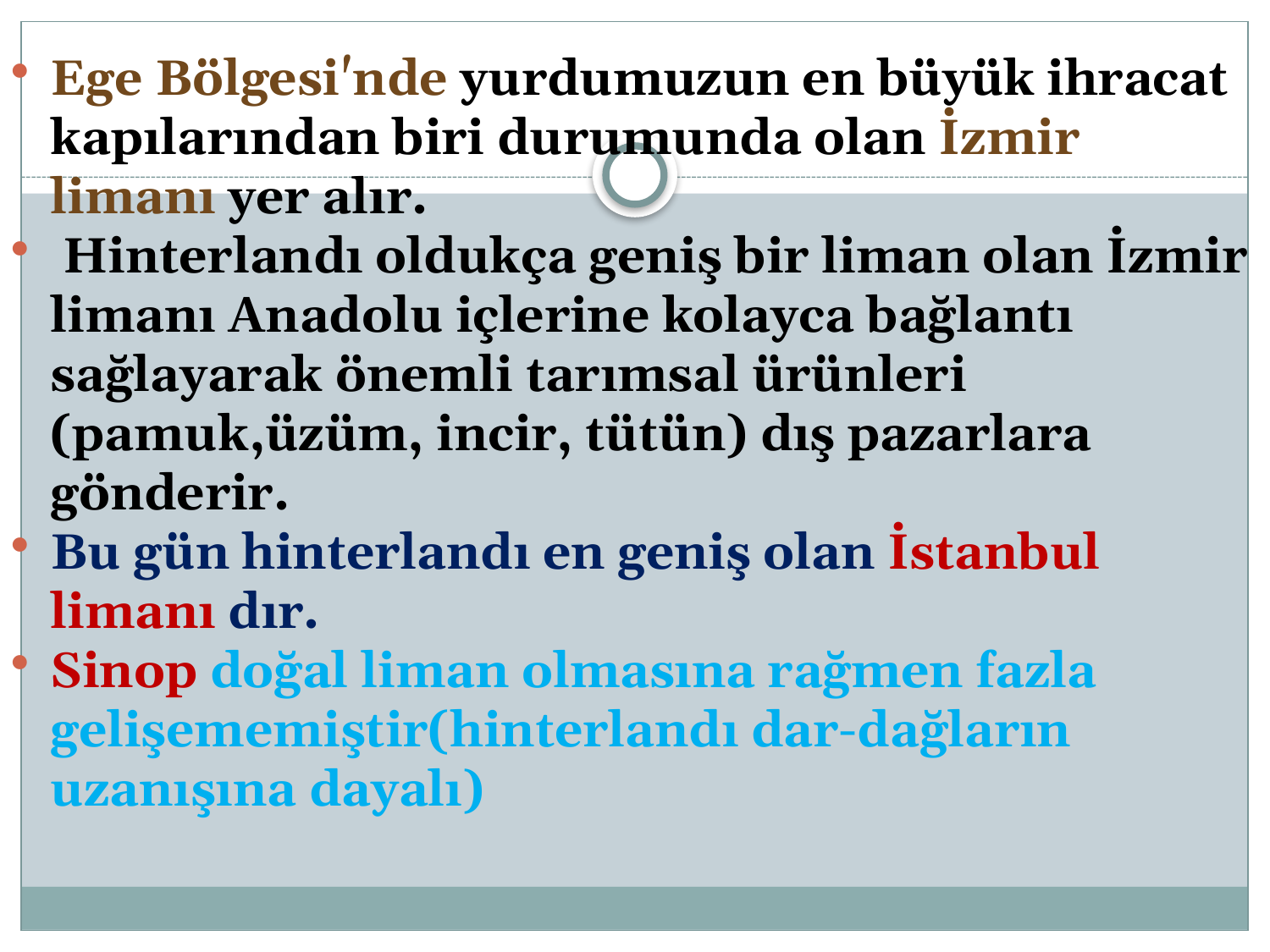

Ege Bölgesi'nde yurdumuzun en büyük ihracat kapılarından biri durumunda olan İzmir limanı yer alır.
 Hinterlandı oldukça geniş bir liman olan İzmir limanı Anadolu içlerine kolayca bağlantı sağlayarak önemli tarımsal ürünleri (pamuk,üzüm, incir, tütün) dış pazarlara gönderir.
Bu gün hinterlandı en geniş olan İstanbul limanı dır.
Sinop doğal liman olmasına rağmen fazla gelişememiştir(hinterlandı dar-dağların uzanışına dayalı)